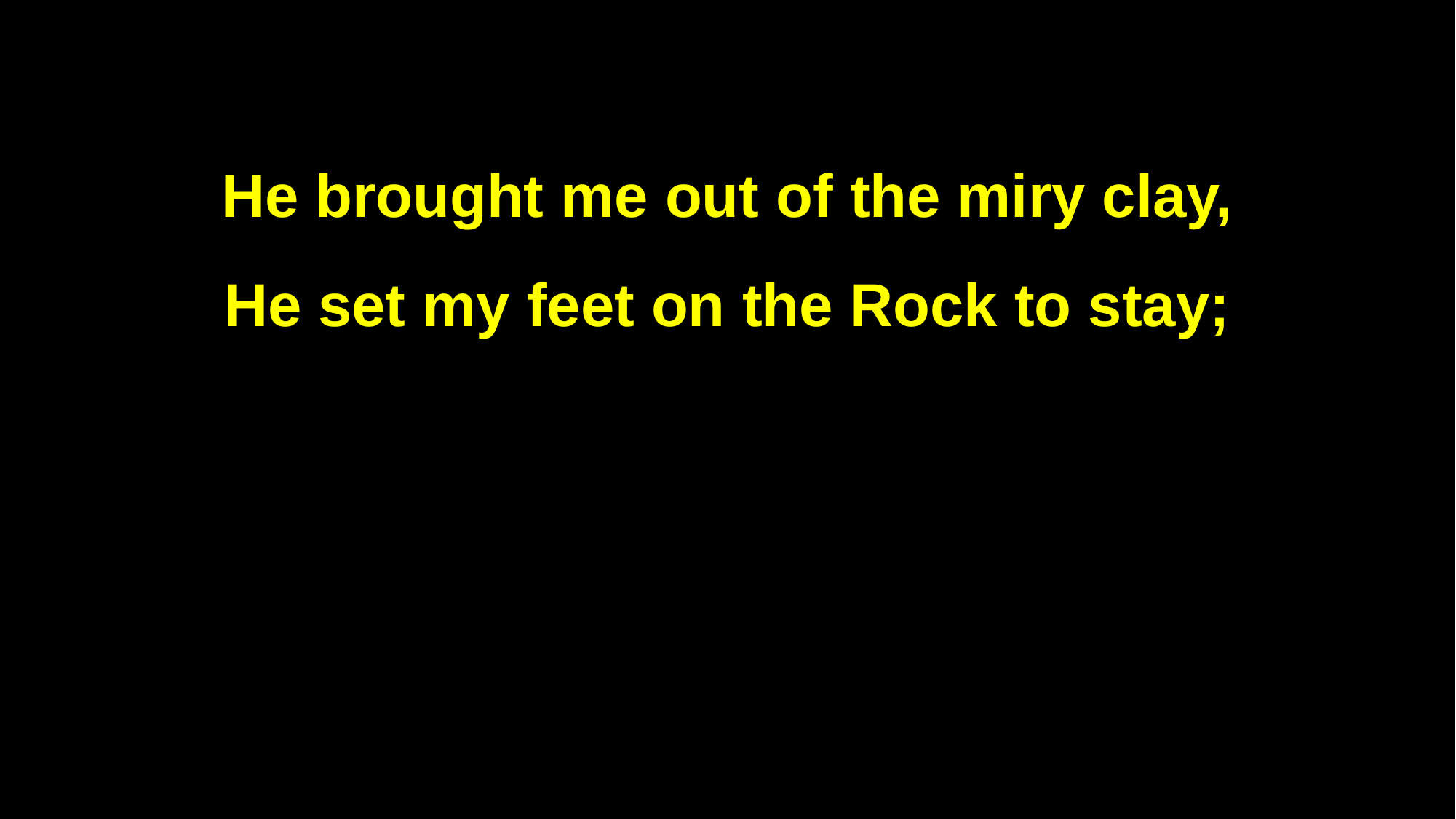

He brought me out of the miry clay,
He set my feet on the Rock to stay;